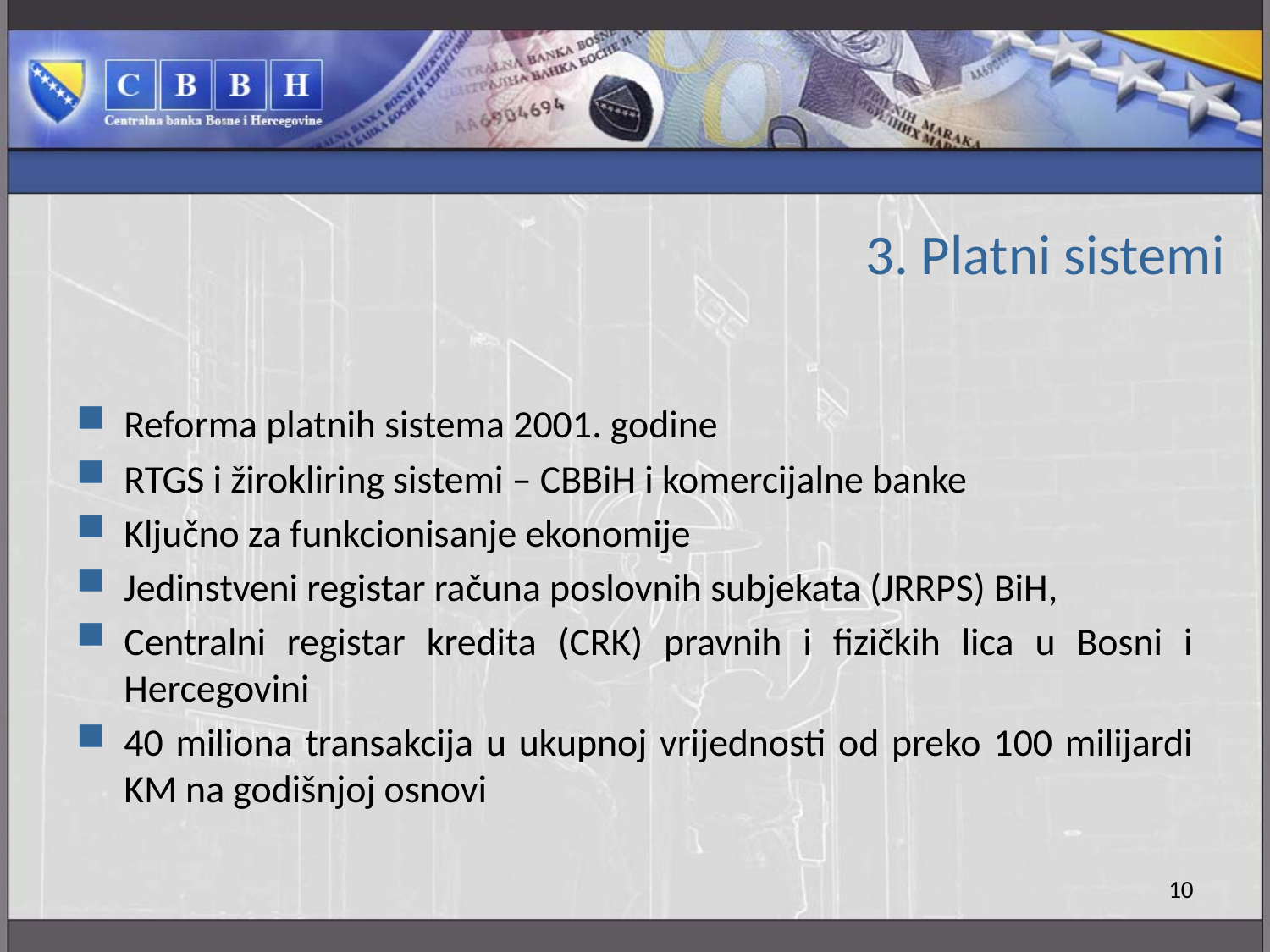

# 3. Platni sistemi
Reforma platnih sistema 2001. godine
RTGS i žirokliring sistemi – CBBiH i komercijalne banke
Ključno za funkcionisanje ekonomije
Jedinstveni registar računa poslovnih subjekata (JRRPS) BiH,
Centralni registar kredita (CRK) pravnih i fizičkih lica u Bosni i Hercegovini
40 miliona transakcija u ukupnoj vrijednosti od preko 100 milijardi KM na godišnjoj osnovi
10